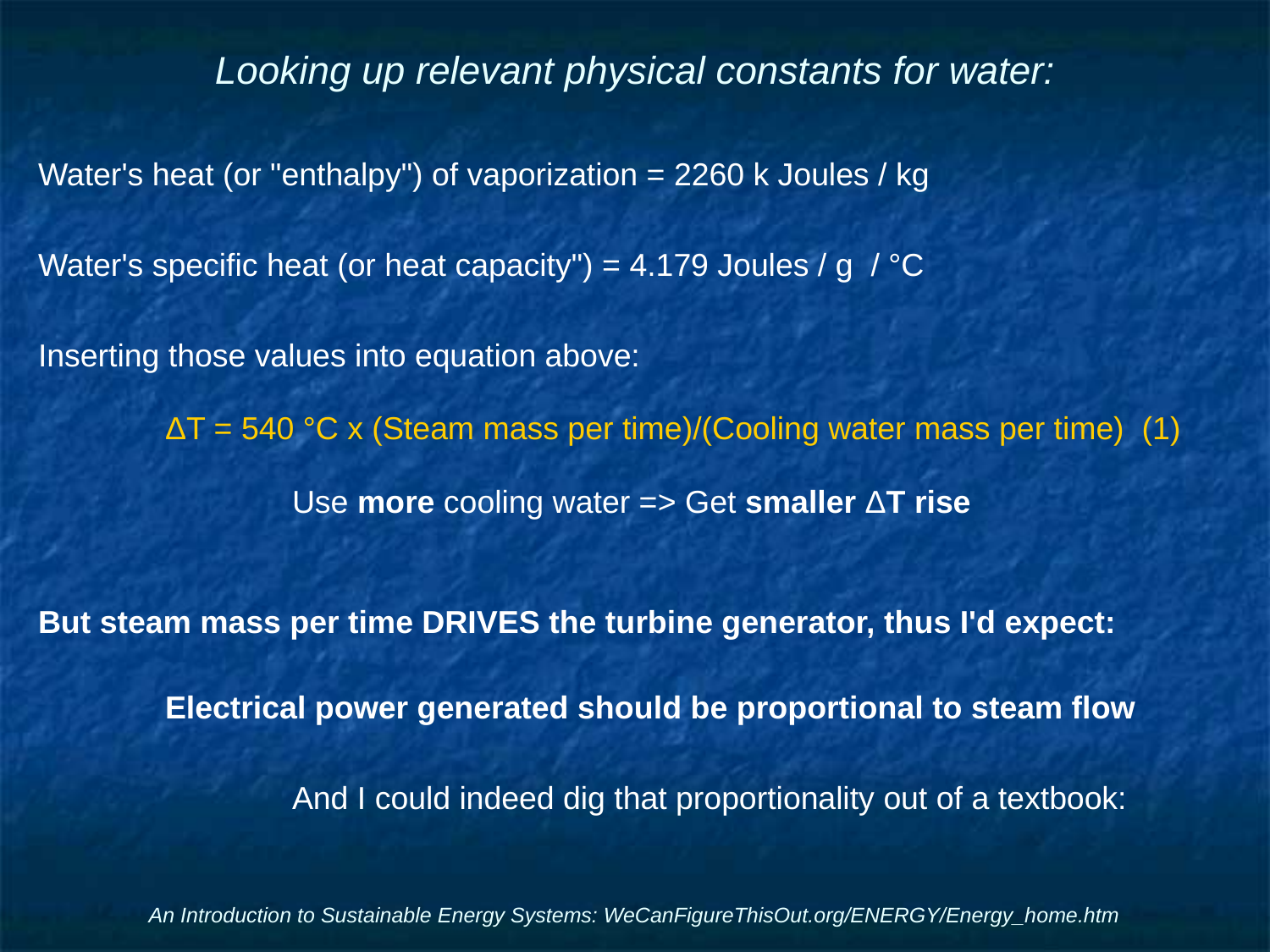

# Looking up relevant physical constants for water:
Water's heat (or "enthalpy") of vaporization = 2260 k Joules / kg

Water's specific heat (or heat capacity") = 4.179 Joules / g  / °C

Inserting those values into equation above:

	ΔT = 540 °C x (Steam mass per time)/(Cooling water mass per time)  (1)

		Use more cooling water => Get smaller ΔT rise

But steam mass per time DRIVES the turbine generator, thus I'd expect:

	Electrical power generated should be proportional to steam flow

		And I could indeed dig that proportionality out of a textbook:
An Introduction to Sustainable Energy Systems: WeCanFigureThisOut.org/ENERGY/Energy_home.htm